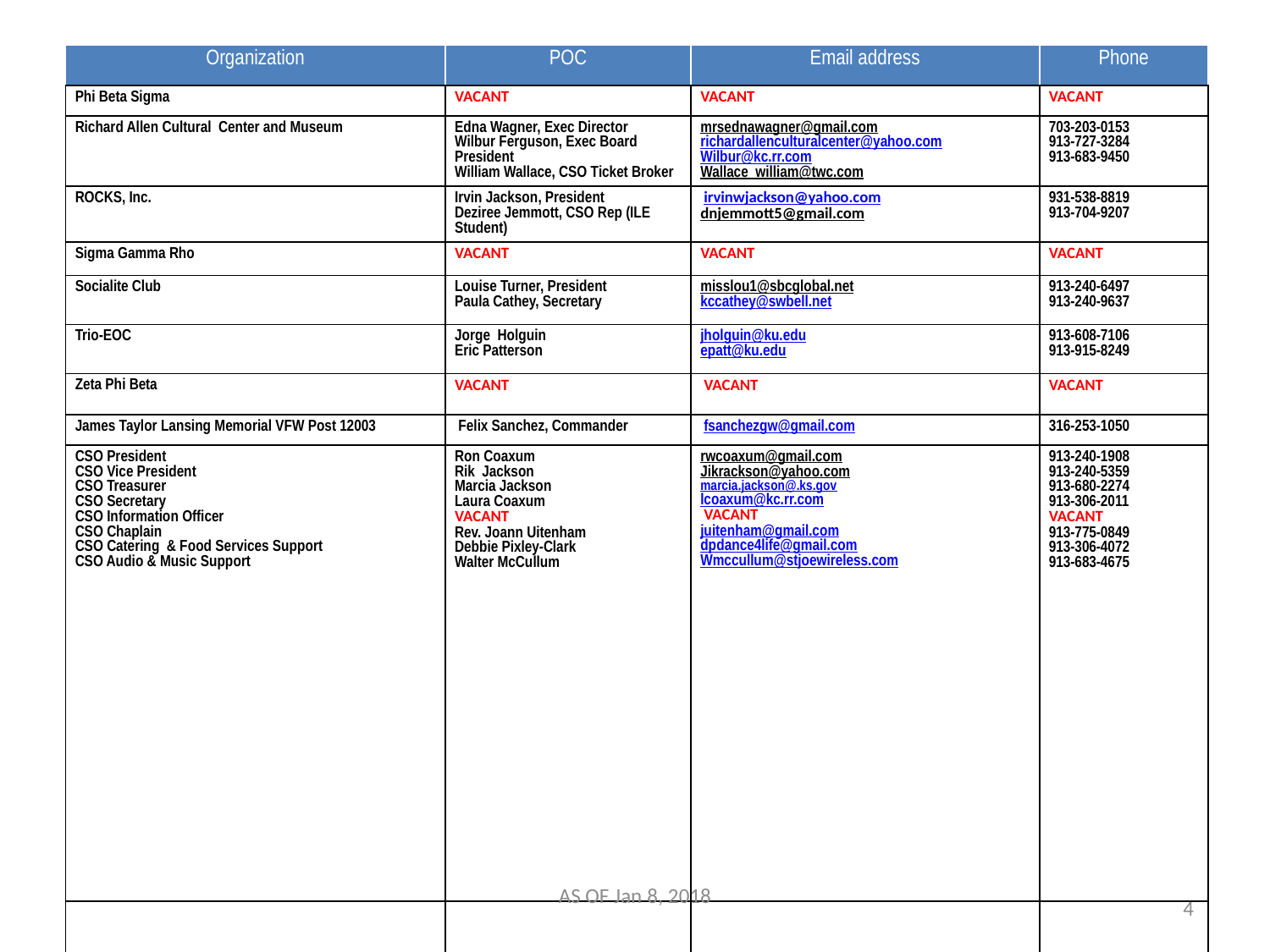

| Organization | POC | Email address | Phone |
| --- | --- | --- | --- |
| Phi Beta Sigma | VACANT | VACANT | VACANT |
| Richard Allen Cultural Center and Museum | Edna Wagner, Exec Director Wilbur Ferguson, Exec Board President William Wallace, CSO Ticket Broker | mrsednawagner@gmail.com richardallenculturalcenter@yahoo.com Wilbur@kc.rr.com Wallace\_william@twc.com | 703-203-0153 913-727-3284 913-683-9450 |
| ROCKS, Inc. | Irvin Jackson, President Deziree Jemmott, CSO Rep (ILE Student) | irvinwjackson@yahoo.com dnjemmott5@gmail.com | 931-538-8819 913-704-9207 |
| Sigma Gamma Rho | VACANT | VACANT | VACANT |
| Socialite Club | Louise Turner, President Paula Cathey, Secretary | misslou1@sbcglobal.net kccathey@swbell.net | 913-240-6497 913-240-9637 |
| Trio-EOC | Jorge Holguin Eric Patterson | jholguin@ku.edu epatt@ku.edu | 913-608-7106 913-915-8249 |
| Zeta Phi Beta | VACANT | VACANT | VACANT |
| James Taylor Lansing Memorial VFW Post 12003 | Felix Sanchez, Commander | fsanchezgw@gmail.com | 316-253-1050 |
| CSO President CSO Vice President CSO Treasurer CSO Secretary CSO Information Officer CSO Chaplain CSO Catering & Food Services Support CSO Audio & Music Support | Ron Coaxum Rik Jackson Marcia Jackson Laura Coaxum VACANT Rev. Joann Uitenham Debbie Pixley-Clark Walter McCullum | rwcoaxum@gmail.com Jikrackson@yahoo.com marcia.jackson@.ks.gov lcoaxum@kc.rr.com VACANT juitenham@gmail.com dpdance4life@gmail.com Wmccullum@stjoewireless.com | 913-240-1908 913-240-5359 913-680-2274 913-306-2011 VACANT 913-775-0849 913-306-4072 913-683-4675 |
|  |  |  |  |
AS OF Jan 8, 2018

4